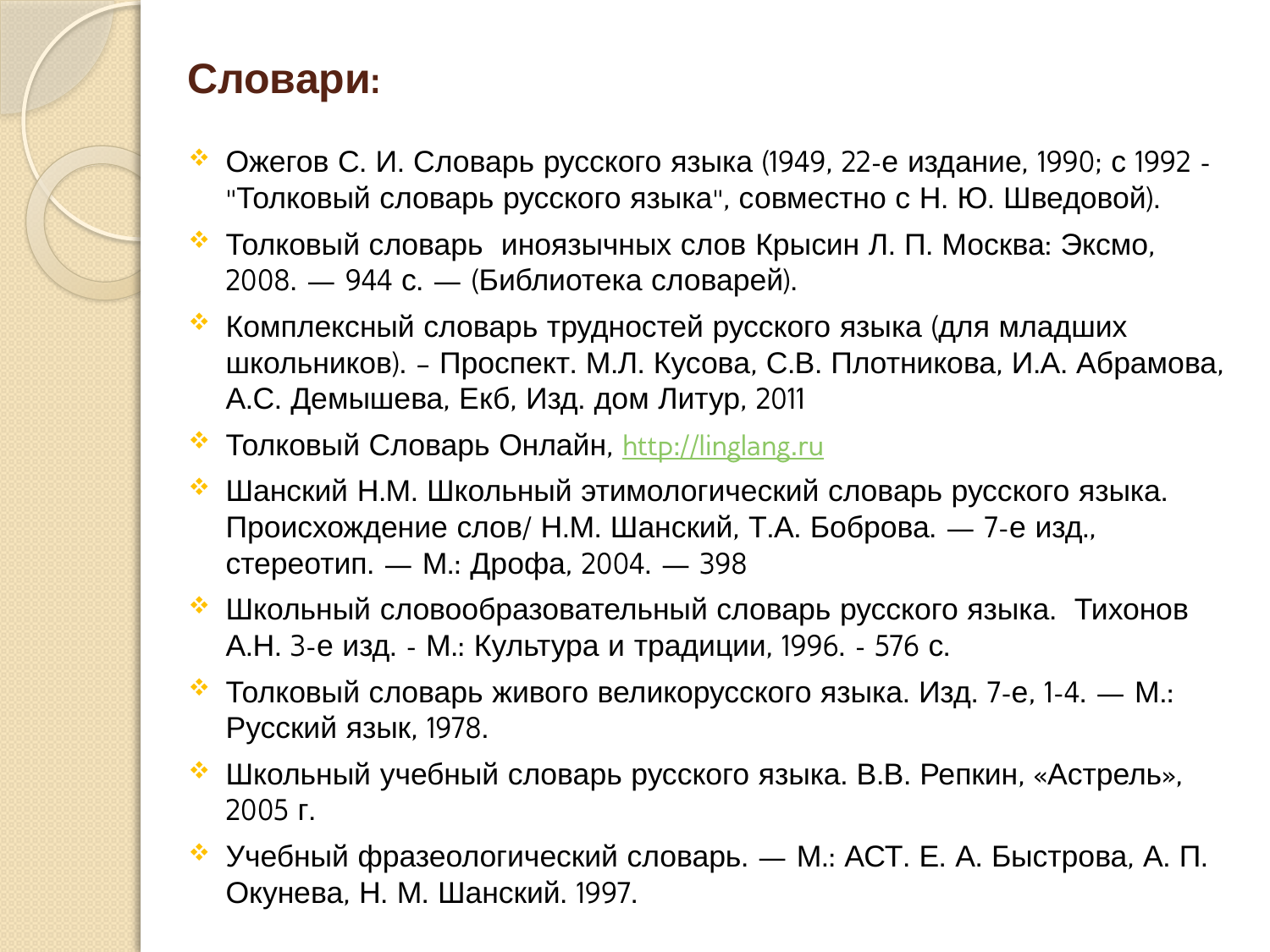

# Словари:
Ожегов С. И. Словарь русского языка (1949, 22-е издание, 1990; с 1992 - "Толковый словарь русского языка", совместно с Н. Ю. Шведовой).
Толковый словарь  иноязычных слов Крысин Л. П. Москва: Эксмо, 2008. — 944 с. — (Библиотека словарей).
Комплексный словарь трудностей русского языка (для младших школьников). – Проспект. М.Л. Кусова, С.В. Плотникова, И.А. Абрамова, А.С. Демышева, Екб, Изд. дом Литур, 2011
Толковый Словарь Онлайн, http://linglang.ru
Шанский Н.М. Школьный этимологический словарь русского языка. Происхождение слов/ Н.М. Шанский, Т.А. Боброва. — 7-е изд., стереотип. — М.: Дрофа, 2004. — 398
Школьный словообразовательный словарь русского языка.  Тихонов А.Н. 3-е изд. - М.: Культура и традиции, 1996. - 576 с.
Толковый словарь живого великорусского языка. Изд. 7-е, 1-4. — М.: Русский язык, 1978.
Школьный учебный словарь русского языка. В.В. Репкин, «Астрель», 2005 г.
Учебный фразеологический словарь. — М.: АСТ. Е. А. Быстрова, А. П. Окунева, Н. М. Шанский. 1997.